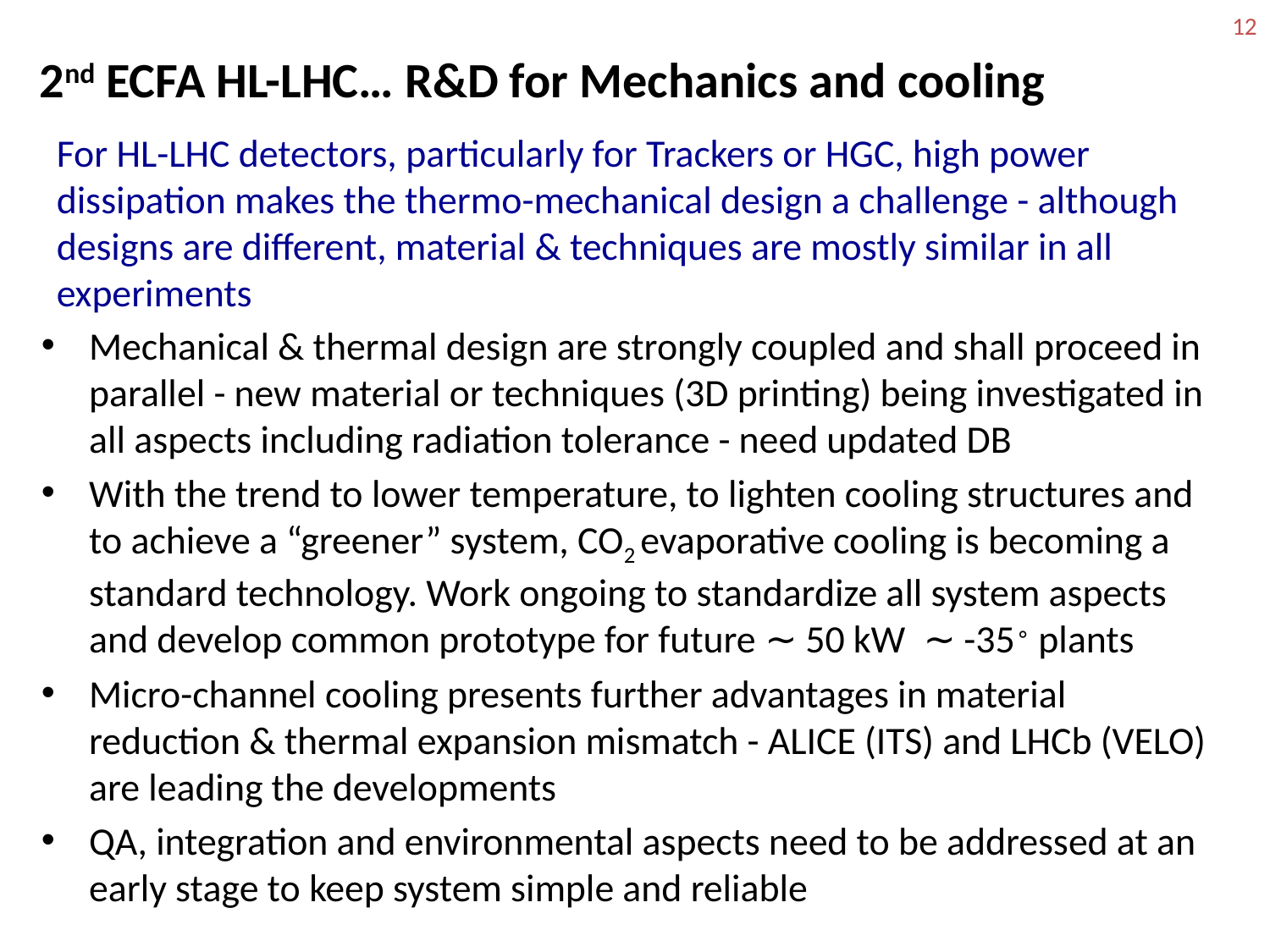

12
2nd ECFA HL-LHC… R&D for Mechanics and cooling
For HL-LHC detectors, particularly for Trackers or HGC, high power dissipation makes the thermo-mechanical design a challenge - although designs are different, material & techniques are mostly similar in all experiments
Mechanical & thermal design are strongly coupled and shall proceed in parallel - new material or techniques (3D printing) being investigated in all aspects including radiation tolerance - need updated DB
With the trend to lower temperature, to lighten cooling structures and to achieve a “greener” system, CO2 evaporative cooling is becoming a standard technology. Work ongoing to standardize all system aspects and develop common prototype for future ∼ 50 kW  ∼ -35∘ plants
Micro-channel cooling presents further advantages in material reduction & thermal expansion mismatch - ALICE (ITS) and LHCb (VELO) are leading the developments
QA, integration and environmental aspects need to be addressed at an early stage to keep system simple and reliable